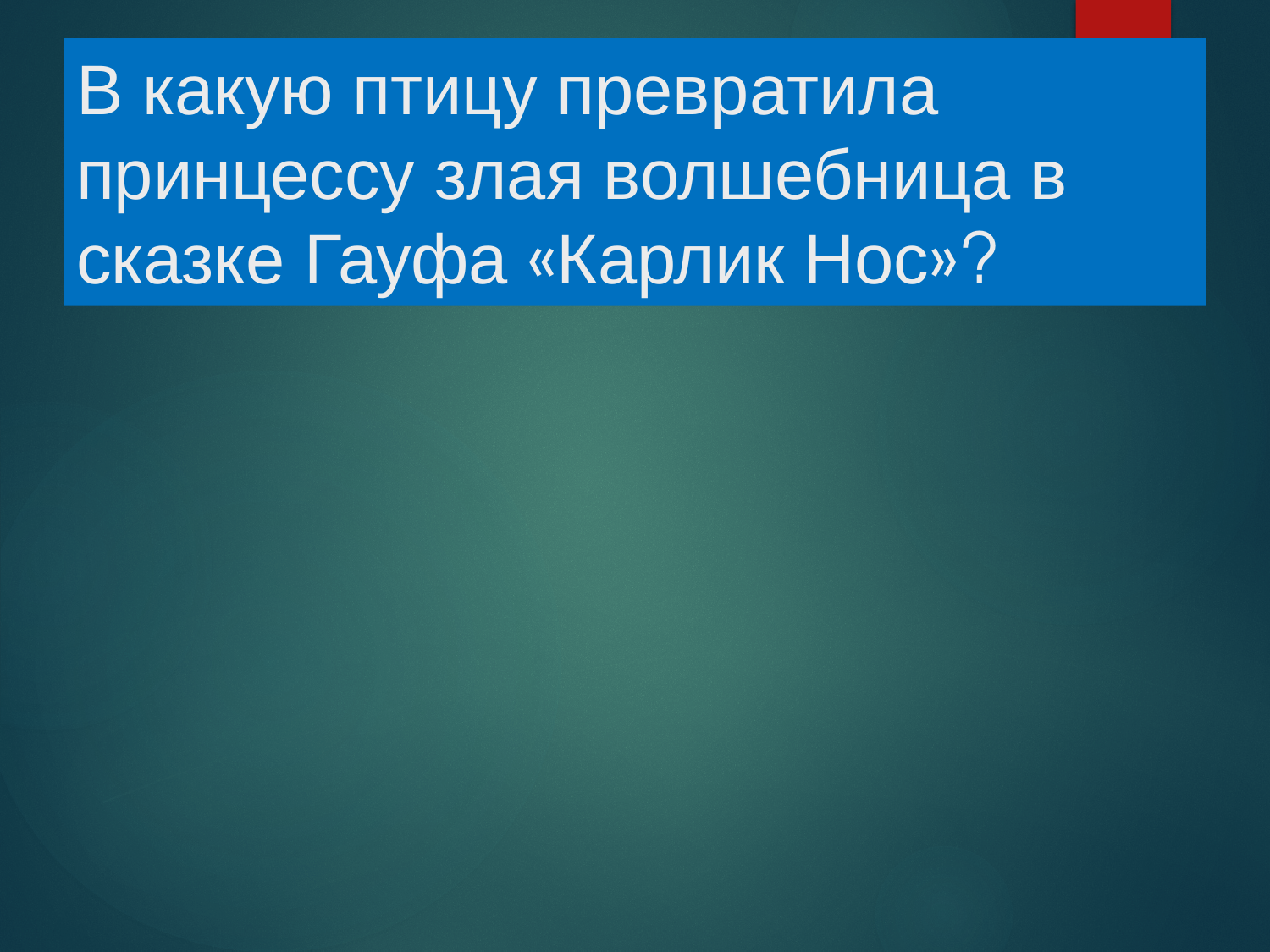

# В какую птицу превратила принцессу злая волшебница в сказке Гауфа «Карлик Нос»?